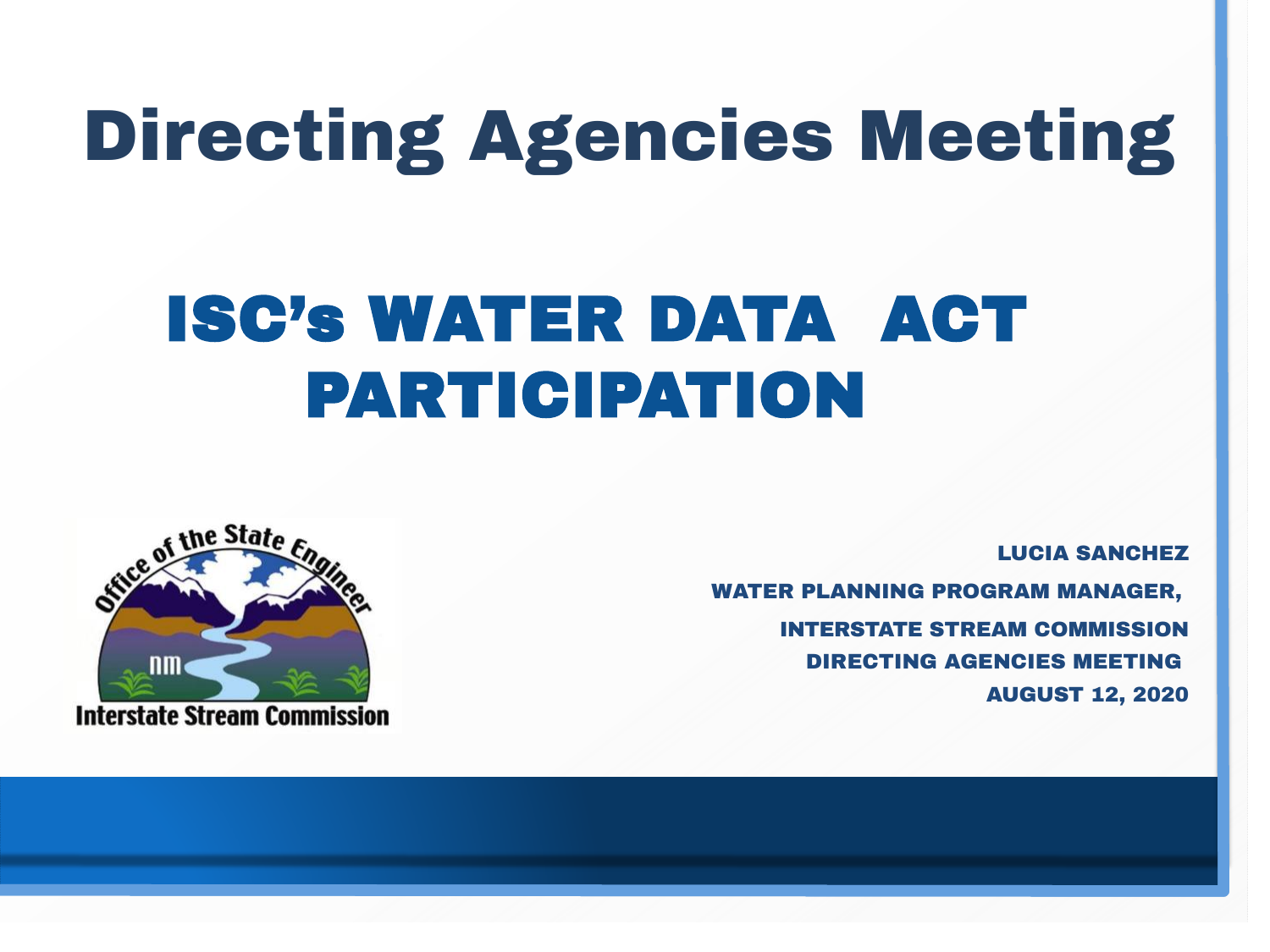

# Directing Agencies Meeting
ISC’s WATER DATA  ACT PARTICIPATION

LUCIA SANCHEZ
WATER PLANNING PROGRAM MANAGER,
INTERSTATE STREAM COMMISSION
DIRECTING AGENCIES MEETING
AUGUST 12, 2020